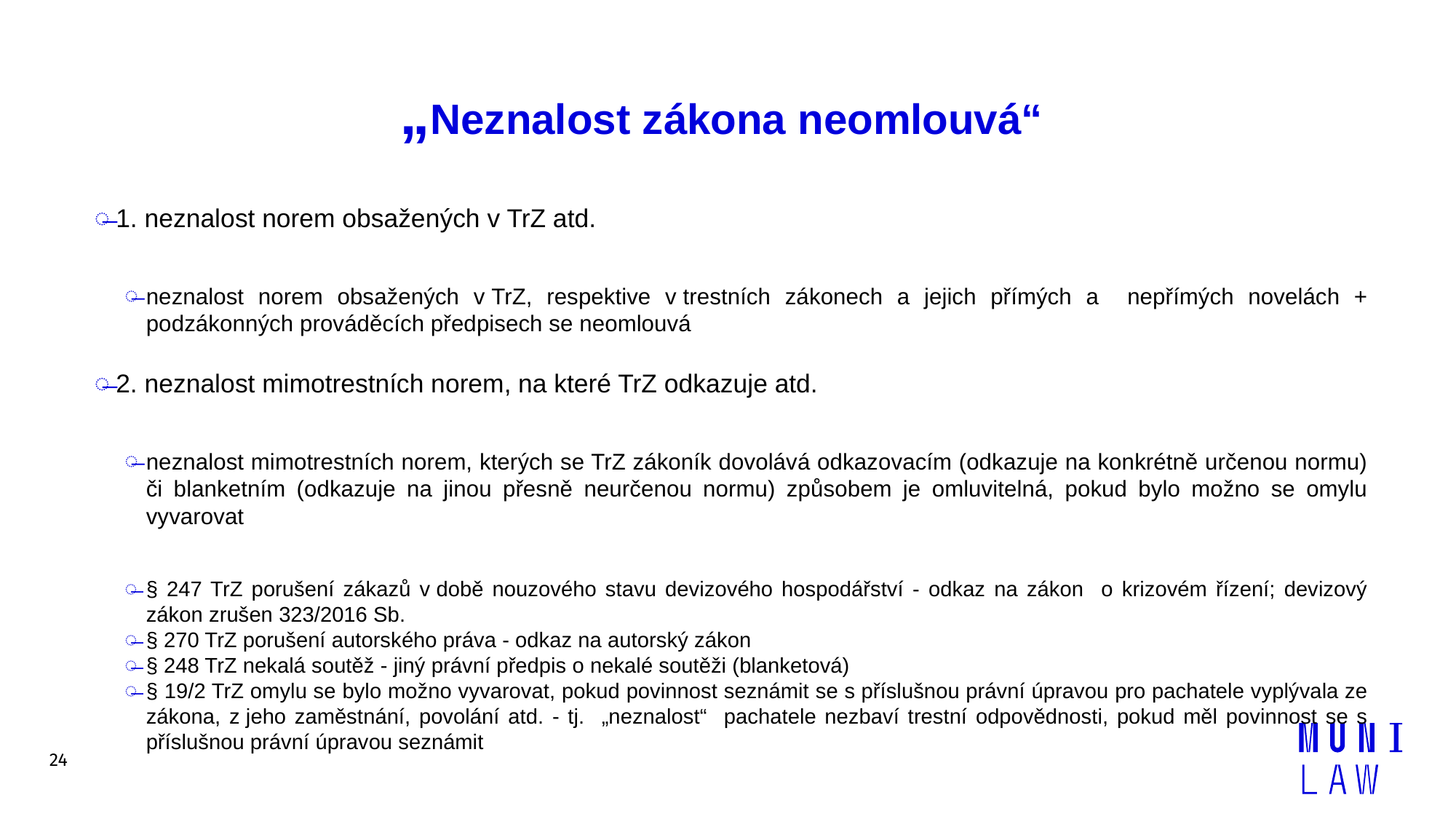

# „Neznalost zákona neomlouvá“
1. neznalost norem obsažených v TrZ atd.

neznalost norem obsažených v TrZ, respektive v trestních zákonech a jejich přímých a  nepřímých novelách + podzákonných prováděcích předpisech se neomlouvá

2. neznalost mimotrestních norem, na které TrZ odkazuje atd.

neznalost mimotrestních norem, kterých se TrZ zákoník dovolává odkazovacím (odkazuje na konkrétně určenou normu) či blanketním (odkazuje na jinou přesně neurčenou normu) způsobem je omluvitelná, pokud bylo možno se omylu vyvarovat

§ 247 TrZ porušení zákazů v době nouzového stavu devizového hospodářství - odkaz na zákon  o krizovém řízení; devizový zákon zrušen 323/2016 Sb.
§ 270 TrZ porušení autorského práva - odkaz na autorský zákon
§ 248 TrZ nekalá soutěž - jiný právní předpis o nekalé soutěži (blanketová)
§ 19/2 TrZ omylu se bylo možno vyvarovat, pokud povinnost seznámit se s příslušnou právní úpravou pro pachatele vyplývala ze zákona, z jeho zaměstnání, povolání atd. - tj.  „neznalost“  pachatele nezbaví trestní odpovědnosti, pokud měl povinnost se s příslušnou právní úpravou seznámit

24